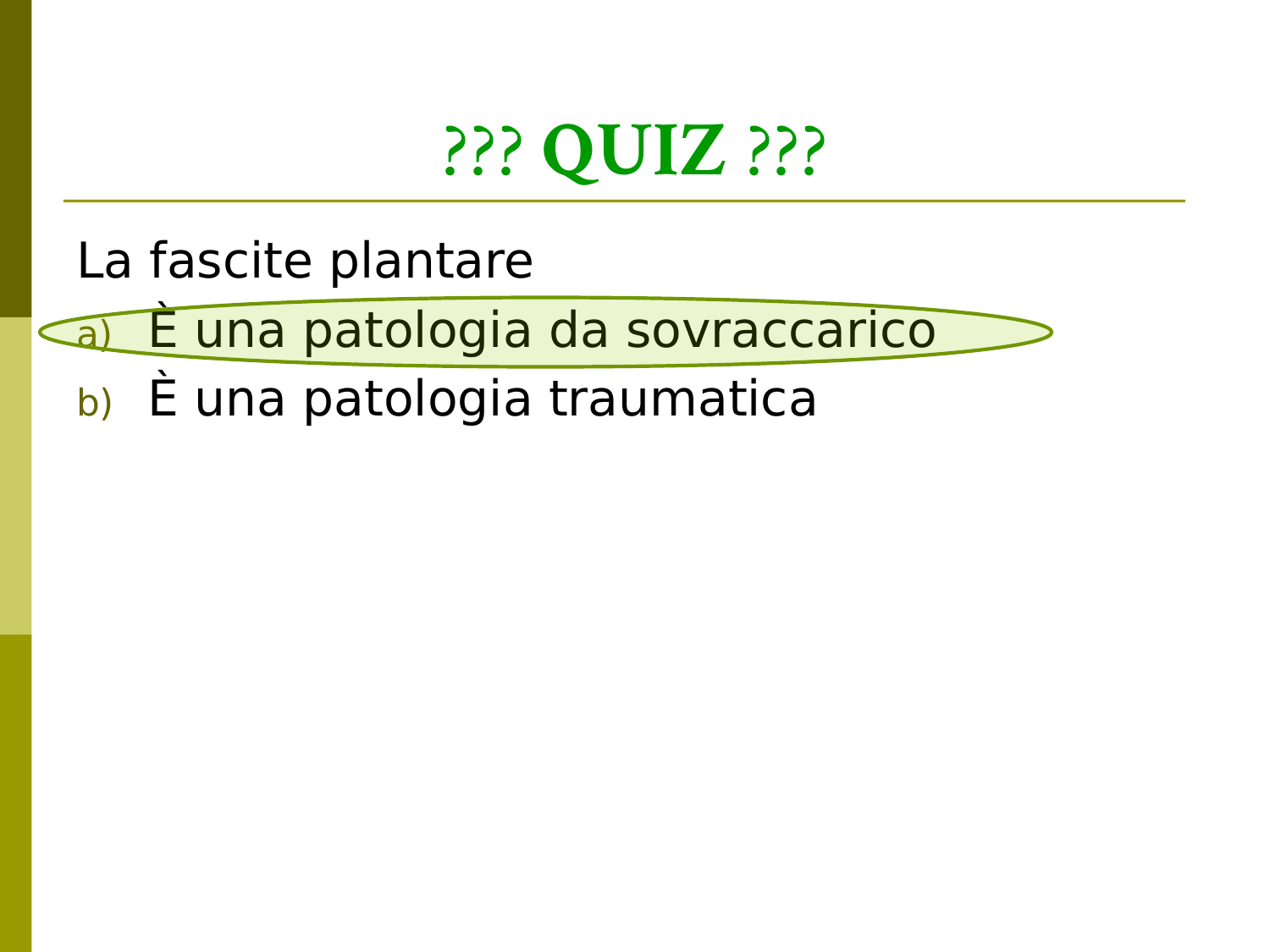

# ??? QUIZ ???
La fascite plantare
È una patologia da sovraccarico
È una patologia traumatica